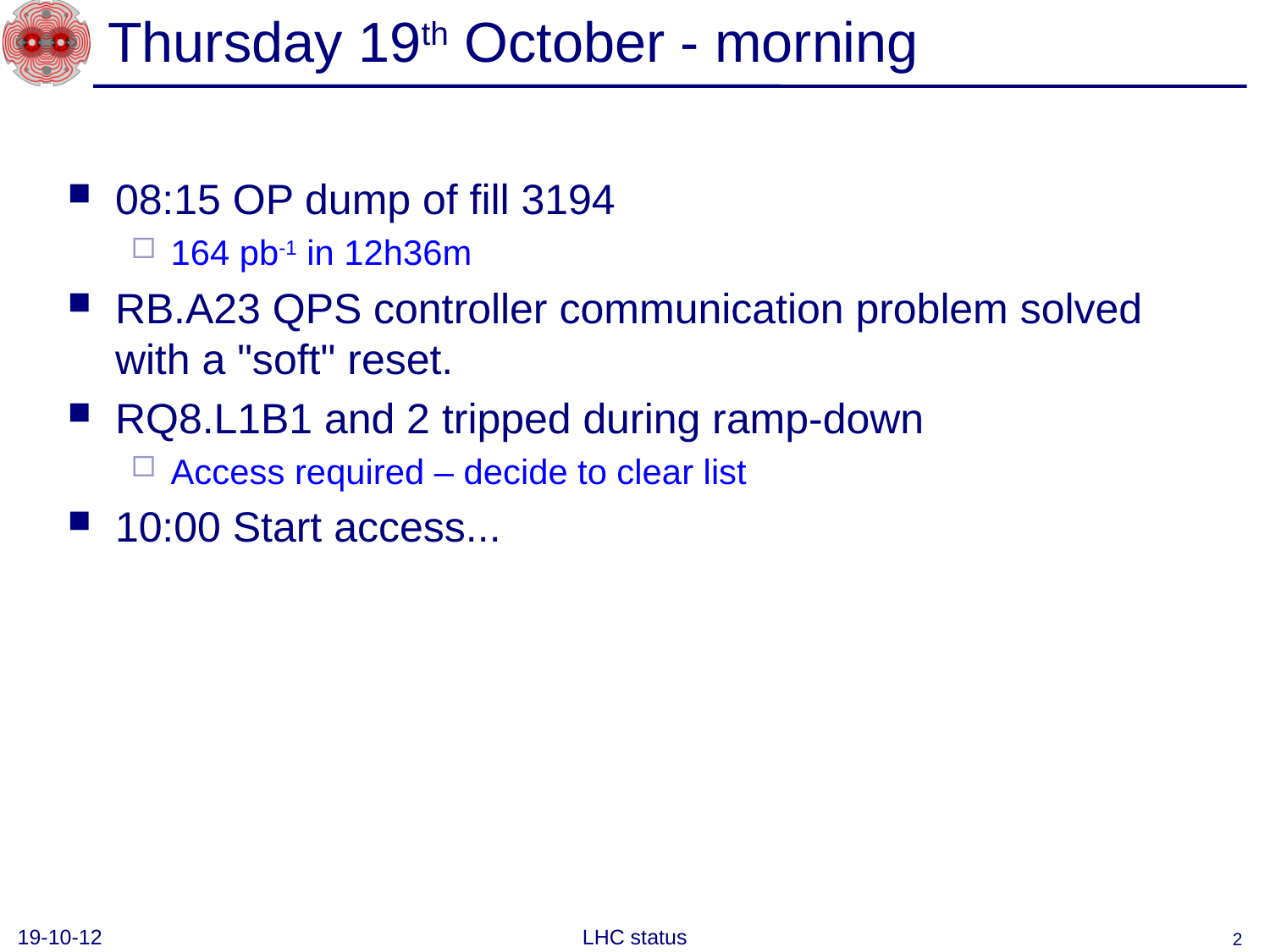

# Thursday 19th October - morning
08:15 OP dump of fill 3194
164 pb-1 in 12h36m
RB.A23 QPS controller communication problem solved with a "soft" reset.
RQ8.L1B1 and 2 tripped during ramp-down
Access required – decide to clear list
10:00 Start access...

19-10-12
LHC status
2